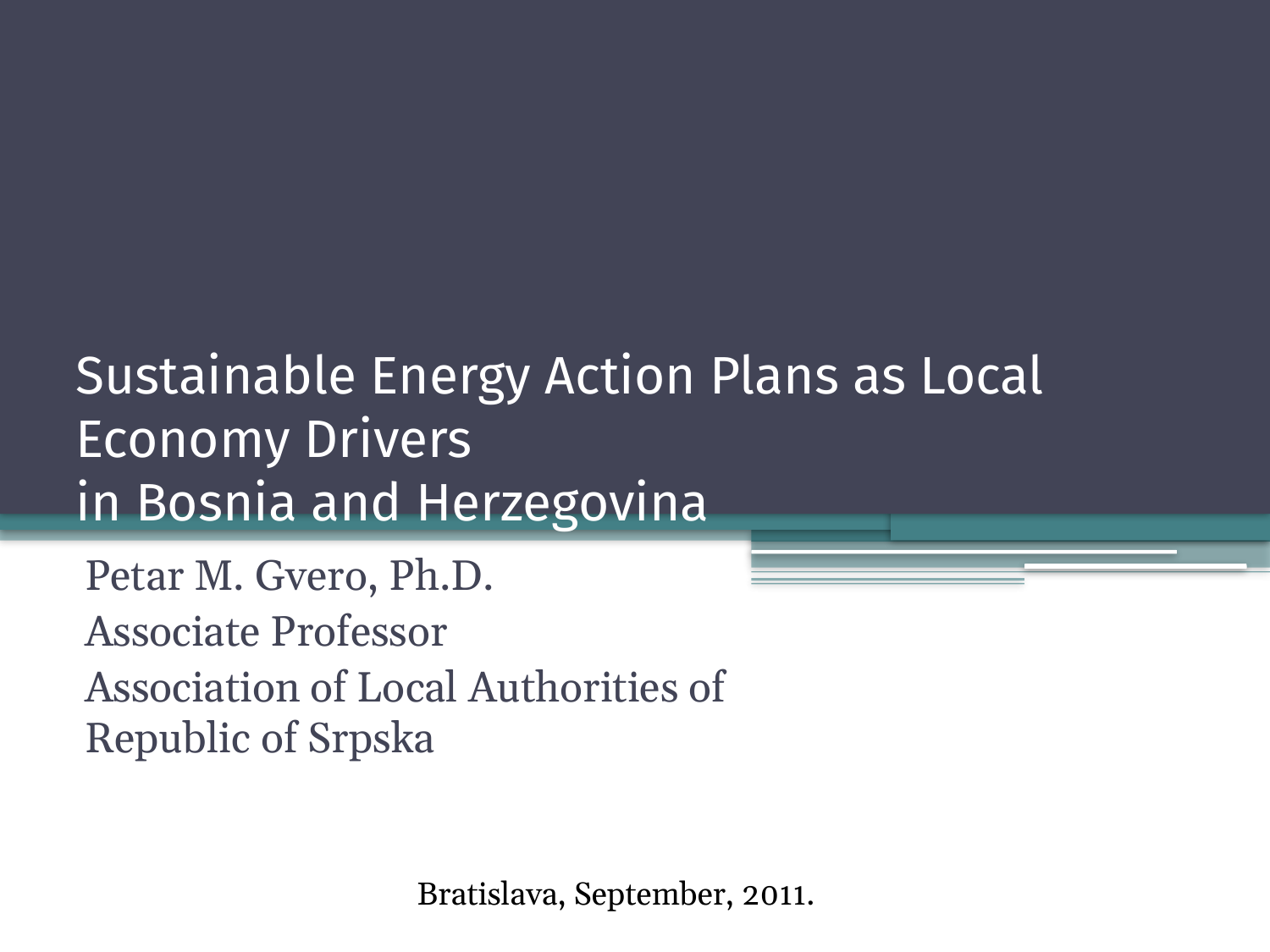

# Sustainable Energy Action Plans as Local Economy Drivers in Bosnia and Herzegovina
Petar M. Gvero, Ph.D.
Associate Professor
Association of Local Authorities of Republic of Srpska
Bratislava, September, 2011.